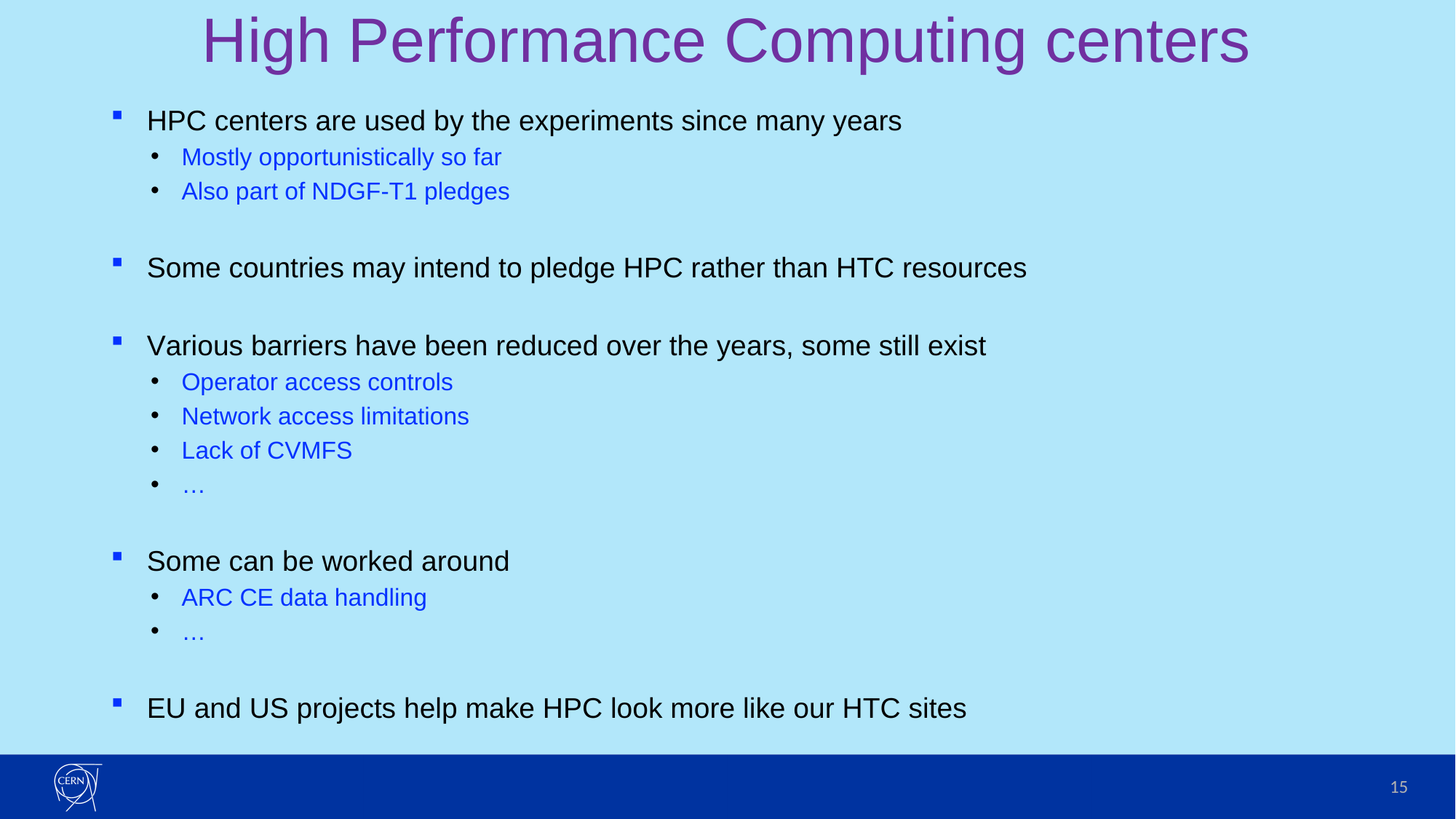

# High Performance Computing centers
HPC centers are used by the experiments since many years
Mostly opportunistically so far
Also part of NDGF-T1 pledges

Some countries may intend to pledge HPC rather than HTC resources

Various barriers have been reduced over the years, some still exist
Operator access controls
Network access limitations
Lack of CVMFS
…

Some can be worked around
ARC CE data handling
…

EU and US projects help make HPC look more like our HTC sites

15